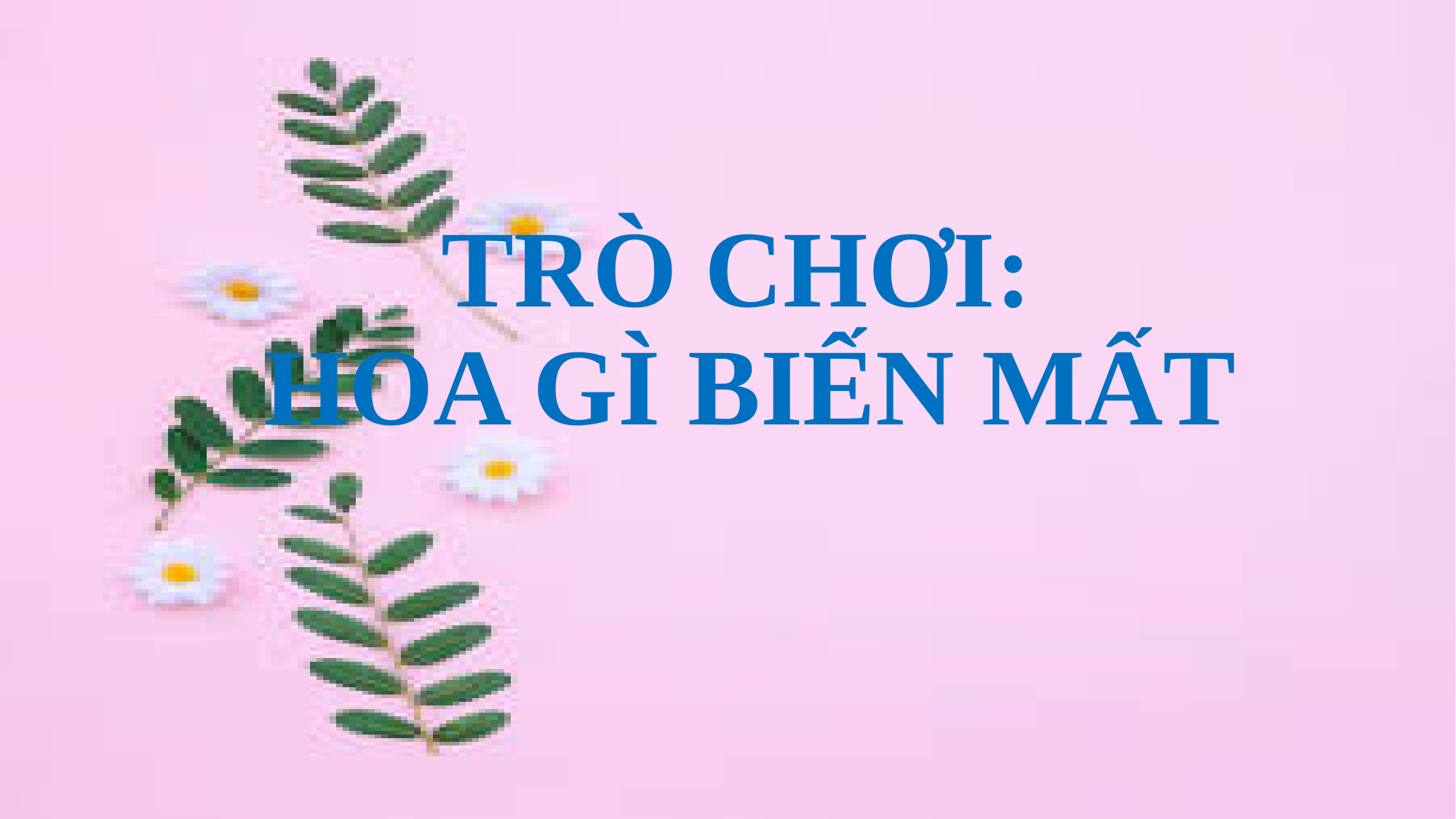

# TRÒ CHƠI: HOA GÌ BIẾN MẤT